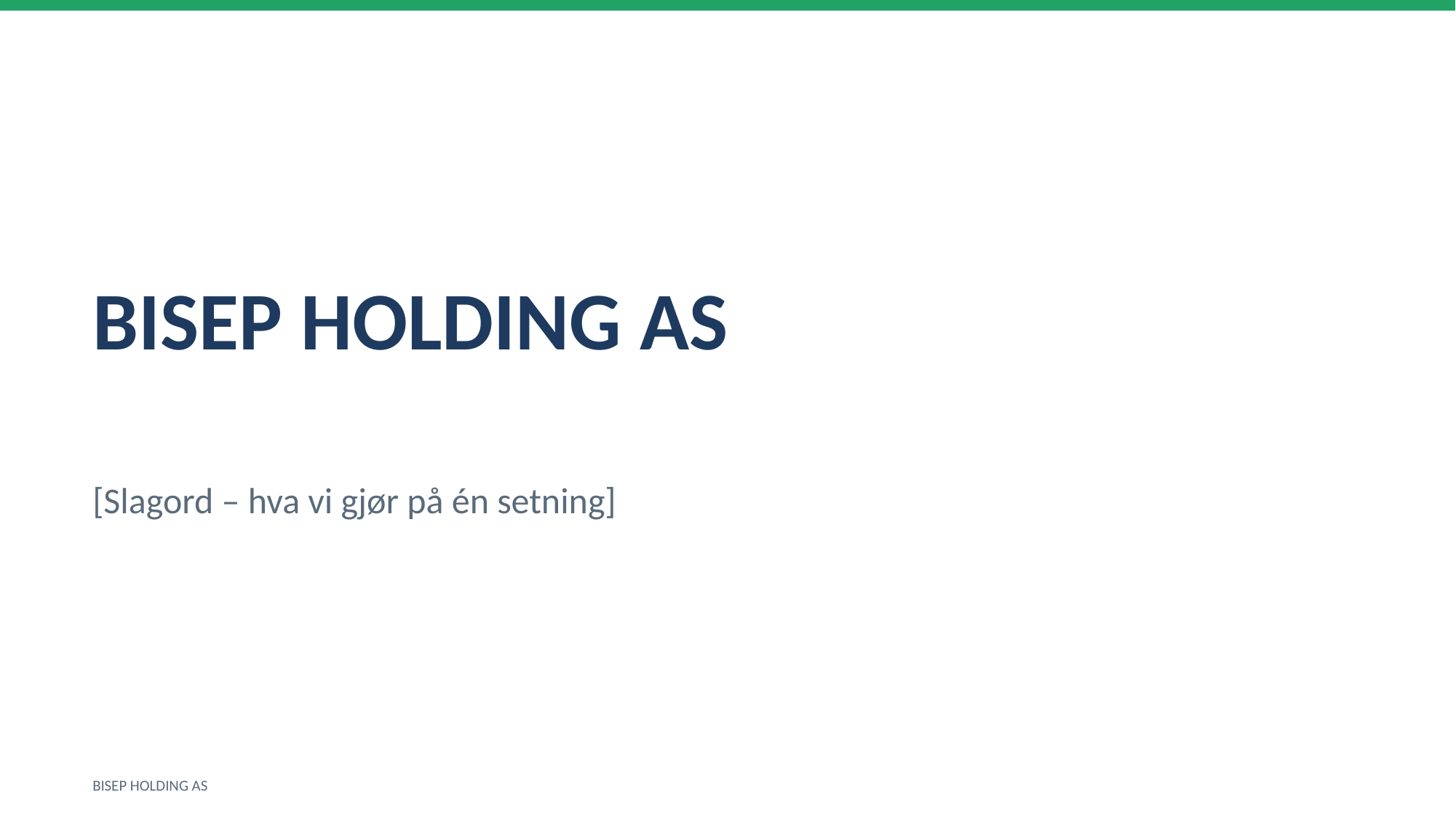

BISEP HOLDING AS
[Slagord – hva vi gjør på én setning]
BISEP HOLDING AS